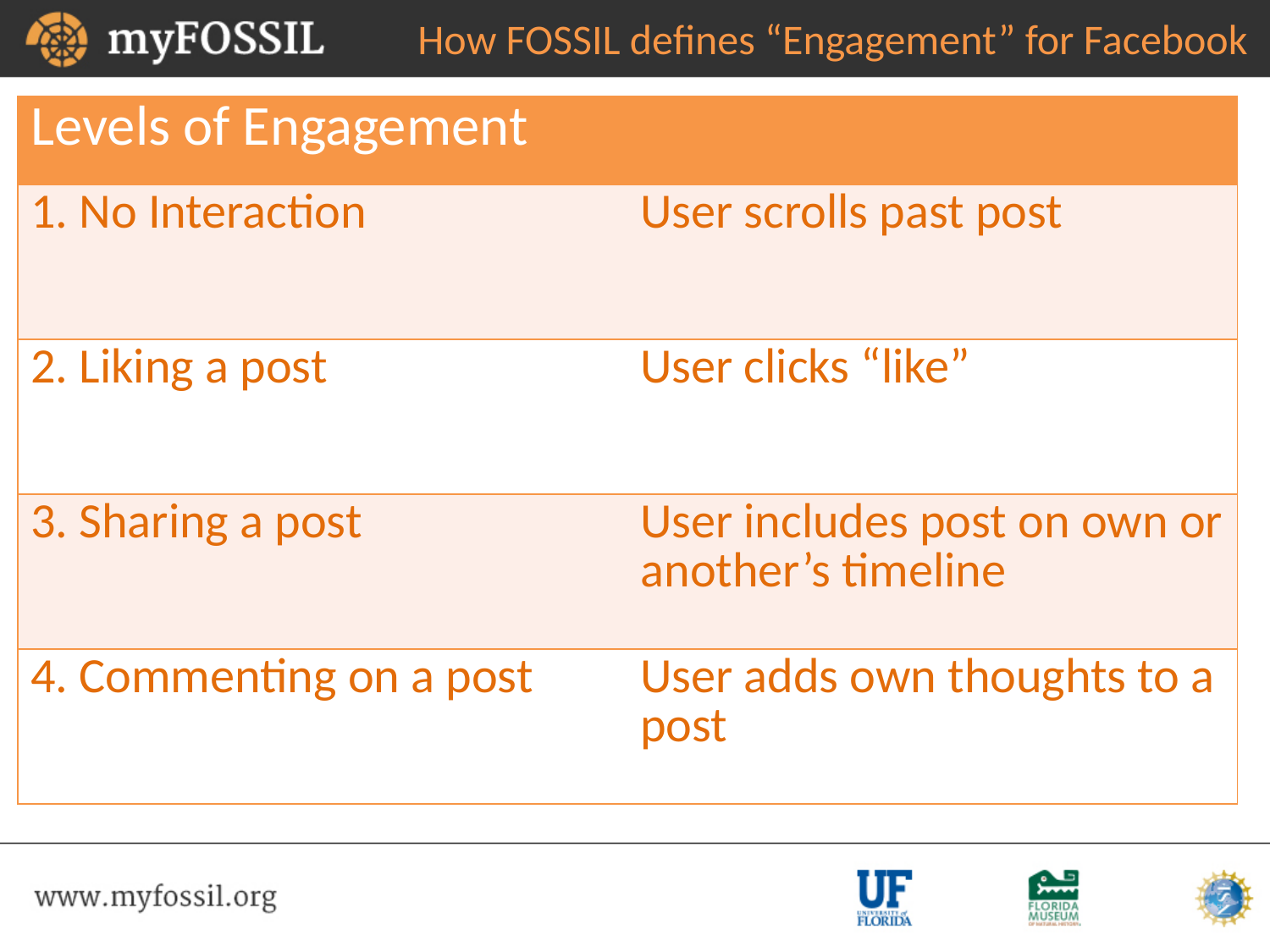

# How FOSSIL defines “Engagement” for Facebook
| Levels of Engagement |  |
| --- | --- |
| 1. No Interaction | User scrolls past post |
| 2. Liking a post | User clicks “like” |
| 3. Sharing a post | User includes post on own or another’s timeline |
| 4. Commenting on a post | User adds own thoughts to a post |